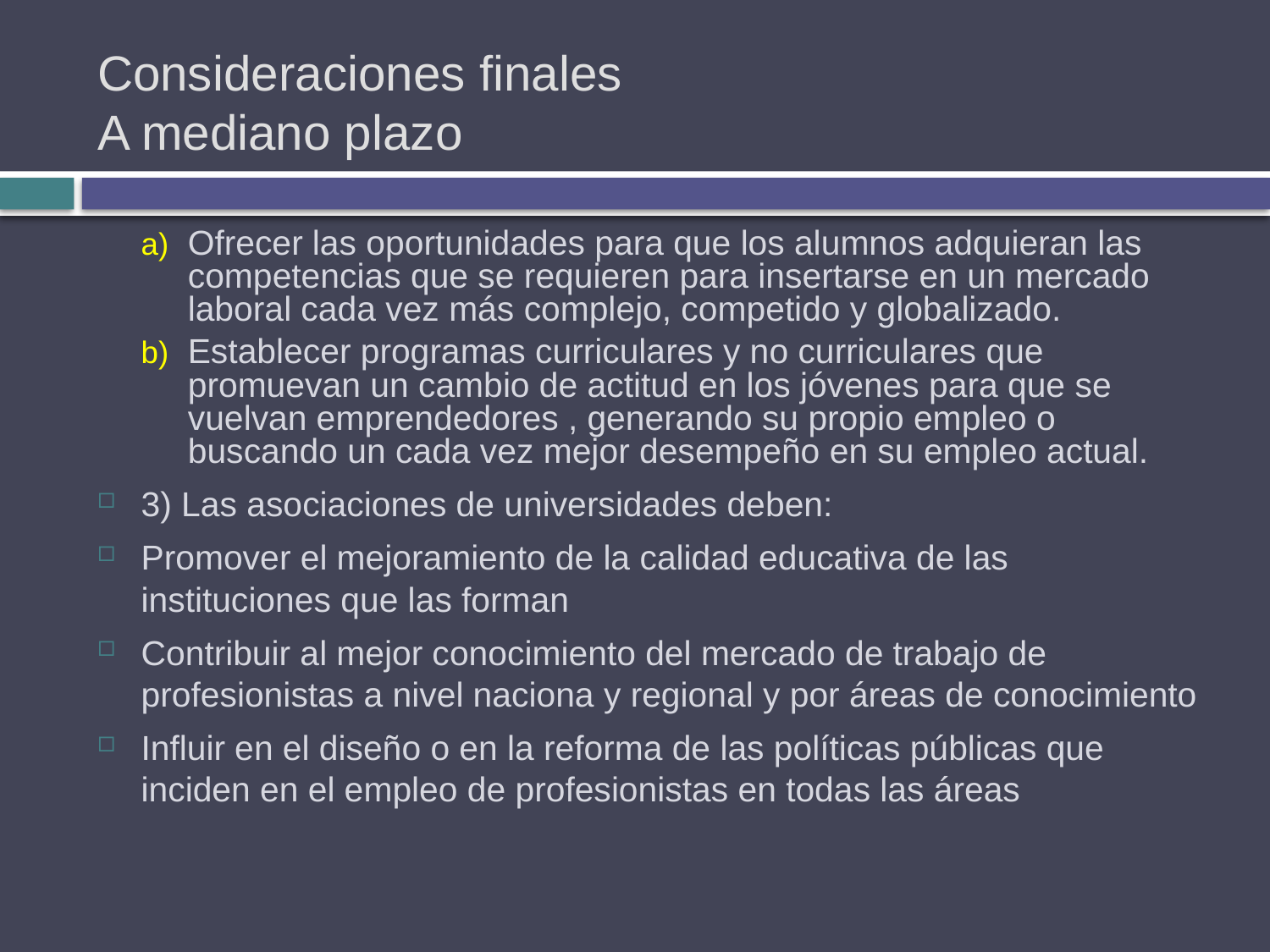

# Consideraciones finales A mediano plazo
Ofrecer las oportunidades para que los alumnos adquieran las competencias que se requieren para insertarse en un mercado laboral cada vez más complejo, competido y globalizado.
Establecer programas curriculares y no curriculares que promuevan un cambio de actitud en los jóvenes para que se vuelvan emprendedores , generando su propio empleo o buscando un cada vez mejor desempeño en su empleo actual.
3) Las asociaciones de universidades deben:
Promover el mejoramiento de la calidad educativa de las instituciones que las forman
Contribuir al mejor conocimiento del mercado de trabajo de profesionistas a nivel naciona y regional y por áreas de conocimiento
Influir en el diseño o en la reforma de las políticas públicas que inciden en el empleo de profesionistas en todas las áreas